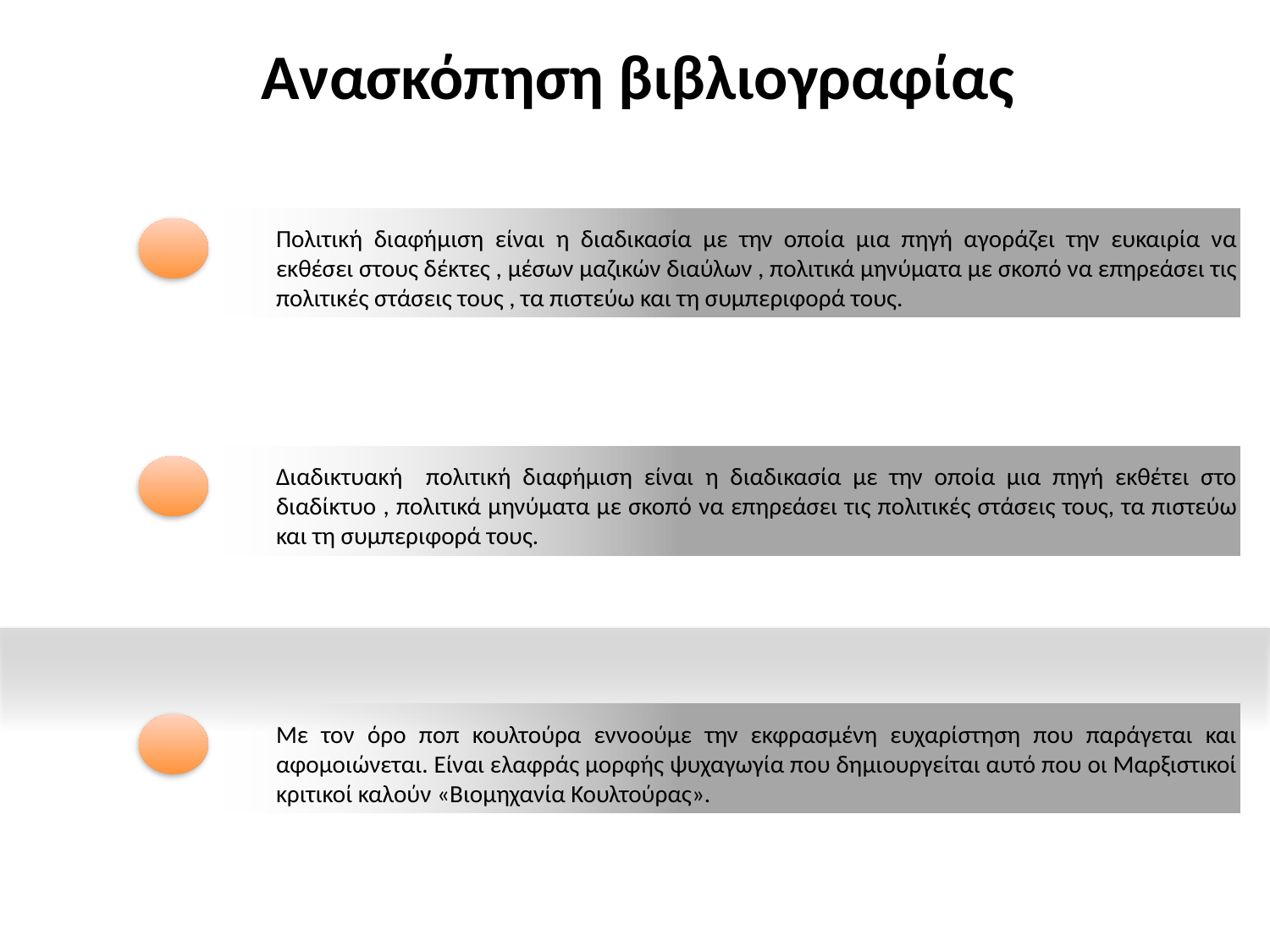

Ανασκόπηση βιβλιογραφίας

Πολιτική διαφήμιση είναι η διαδικασία με την οποία μια πηγή αγοράζει την ευκαιρία να εκθέσει στους δέκτες , μέσων μαζικών διαύλων , πολιτικά μηνύματα με σκοπό να επηρεάσει τις πολιτικές στάσεις τους , τα πιστεύω και τη συμπεριφορά τους.

Διαδικτυακή  πολιτική διαφήμιση είναι η διαδικασία με την οποία μια πηγή εκθέτει στο διαδίκτυο , πολιτικά μηνύματα με σκοπό να επηρεάσει τις πολιτικές στάσεις τους, τα πιστεύω και τη συμπεριφορά τους.

Με τον όρο ποπ κουλτούρα εννοούμε την εκφρασμένη ευχαρίστηση που παράγεται και αφομοιώνεται. Είναι ελαφράς μορφής ψυχαγωγία που δημιουργείται αυτό που οι Μαρξιστικοί κριτικοί καλούν «Βιομηχανία Κουλτούρας».